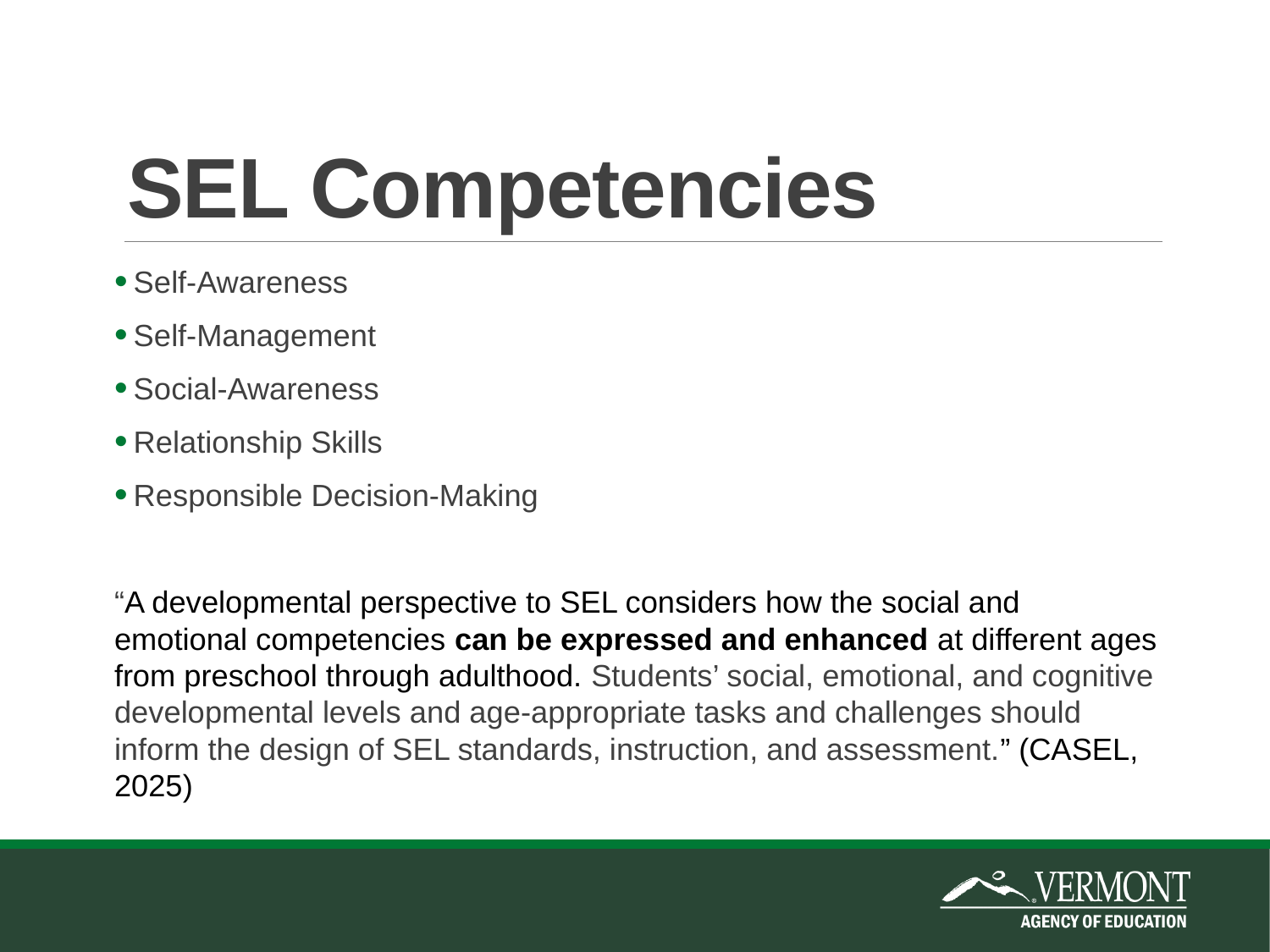

# SEL Competencies
 Self-Awareness
 Self-Management
 Social-Awareness
 Relationship Skills
 Responsible Decision-Making

“A developmental perspective to SEL considers how the social and emotional competencies can be expressed and enhanced at different ages from preschool through adulthood. Students’ social, emotional, and cognitive developmental levels and age-appropriate tasks and challenges should inform the design of SEL standards, instruction, and assessment.” (CASEL, 2025)